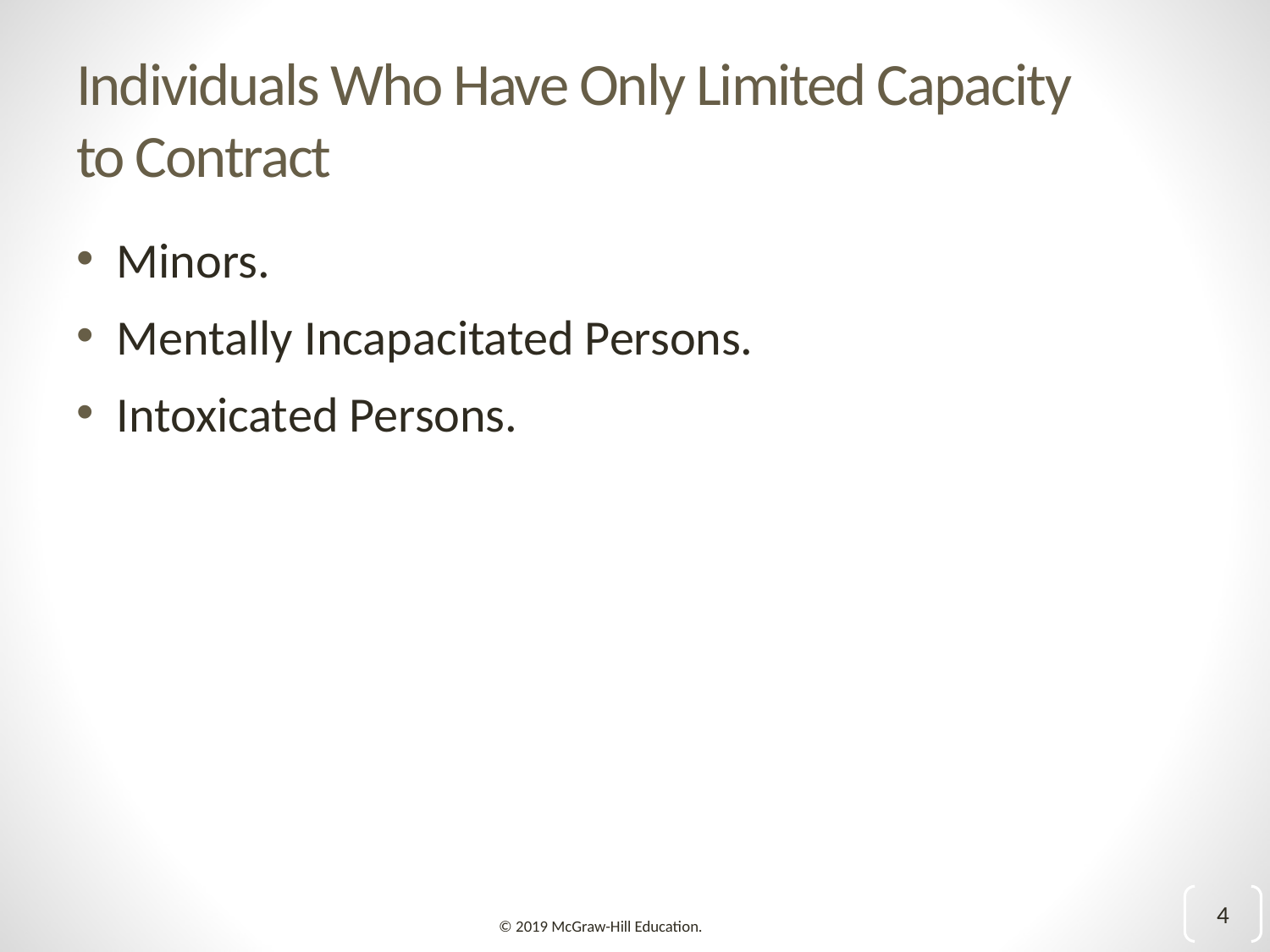

# Individuals Who Have Only Limited Capacity to Contract
Minors.
Mentally Incapacitated Persons.
Intoxicated Persons.
4